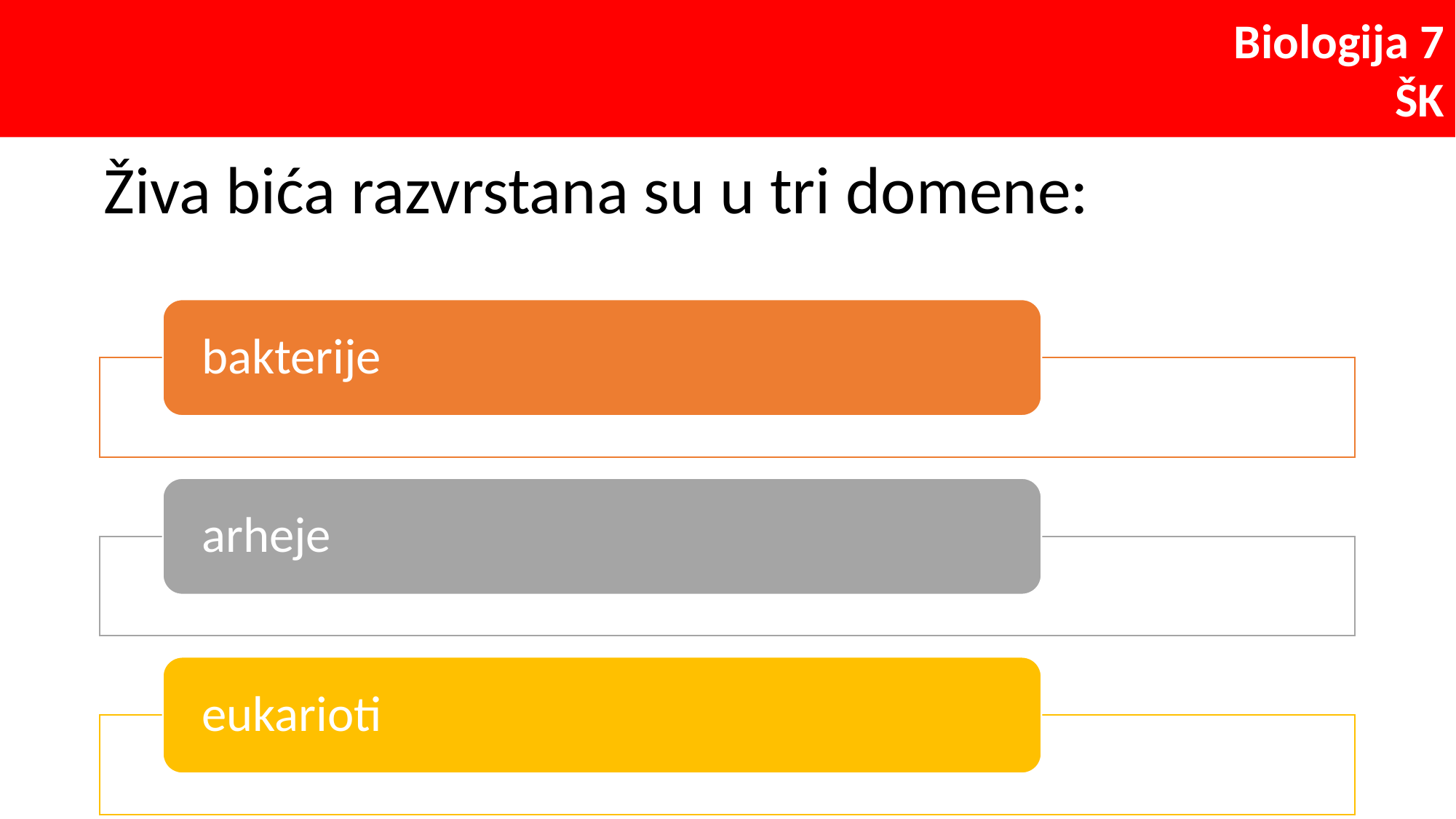

# Živa bića razvrstana su u tri domene:
bakterije
arheje
eukarioti